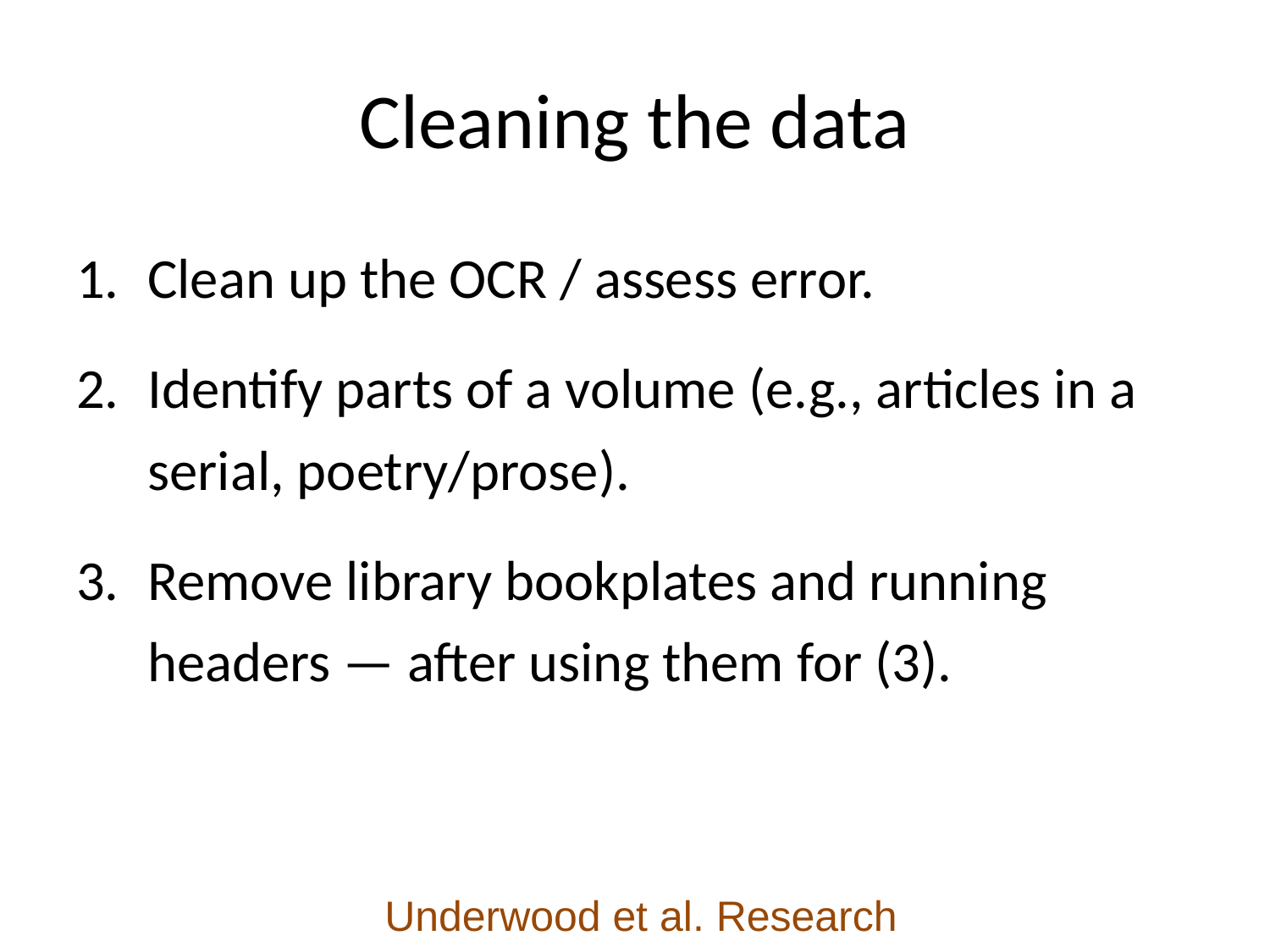

# Cleaning the data
Clean up the OCR / assess error.
Identify parts of a volume (e.g., articles in a serial, poetry/prose).
Remove library bookplates and running headers — after using them for (3).

Underwood et al. Research